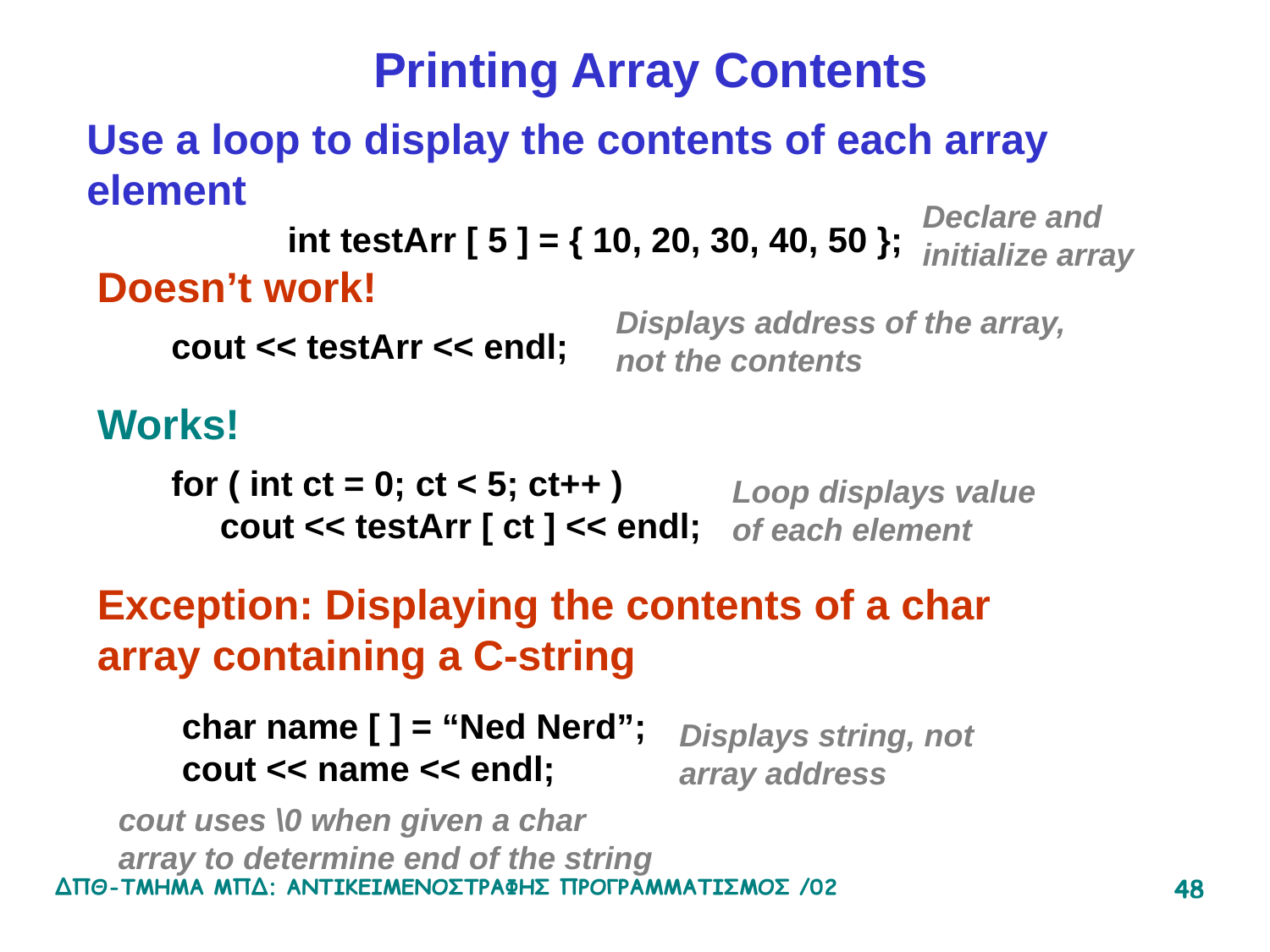

Printing Array Contents
Use a loop to display the contents of each array element
Declare and initialize array
int testArr [ 5 ] = { 10, 20, 30, 40, 50 };
Doesn’t work!
Displays address of the array, not the contents
cout << testArr << endl;
Works!
for ( int ct = 0; ct < 5; ct++ )
     cout << testArr [ ct ] << endl;
Loop displays value of each element
Exception: Displaying the contents of a char array containing a C-string
char name [ ] = “Ned Nerd”;
cout << name << endl;
Displays string, not array address
cout uses \0 when given a char array to determine end of the string
ΔΠΘ-ΤΜΗΜΑ ΜΠΔ: ΑΝΤΙΚΕΙΜΕΝΟΣΤΡΑΦΗΣ ΠΡΟΓΡΑΜΜΑΤΙΣΜΟΣ /02
48